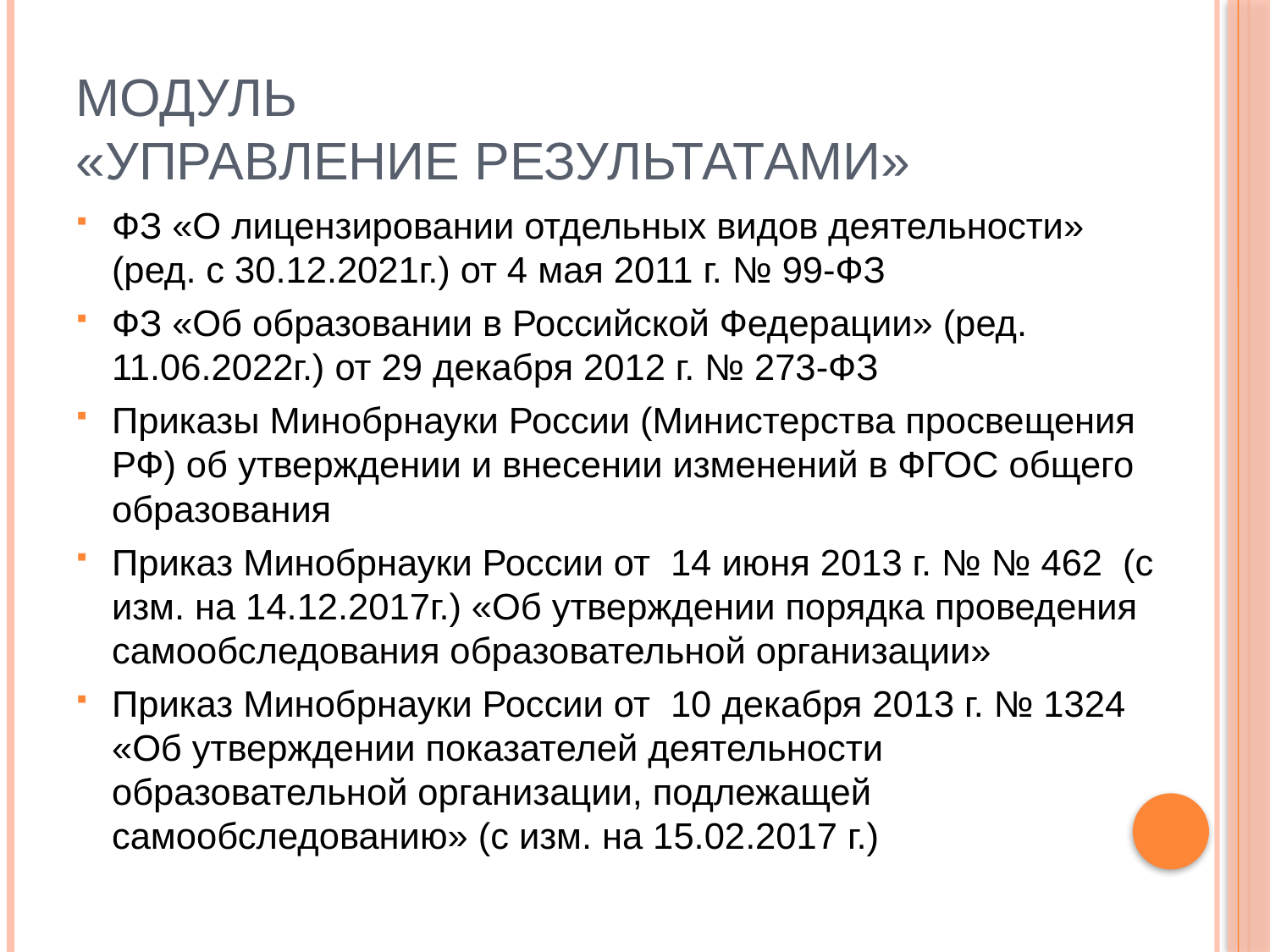

# МОДУЛЬ «УПРАВЛЕНИЕ РЕЗУЛЬТАТАМИ»
ФЗ «О лицензировании отдельных видов деятельности» (ред. с 30.12.2021г.) от 4 мая 2011 г. № 99-ФЗ
ФЗ «Об образовании в Российской Федерации» (ред. 11.06.2022г.) от 29 декабря 2012 г. № 273-ФЗ
Приказы Минобрнауки России (Министерства просвещения РФ) об утверждении и внесении изменений в ФГОС общего образования
Приказ Минобрнауки России от  14 июня 2013 г. № № 462  (с изм. на 14.12.2017г.) «Об утверждении порядка проведения самообследования образовательной организации»
Приказ Минобрнауки России от  10 декабря 2013 г. № 1324  «Об утверждении показателей деятельности образовательной организации, подлежащей самообследованию» (с изм. на 15.02.2017 г.)